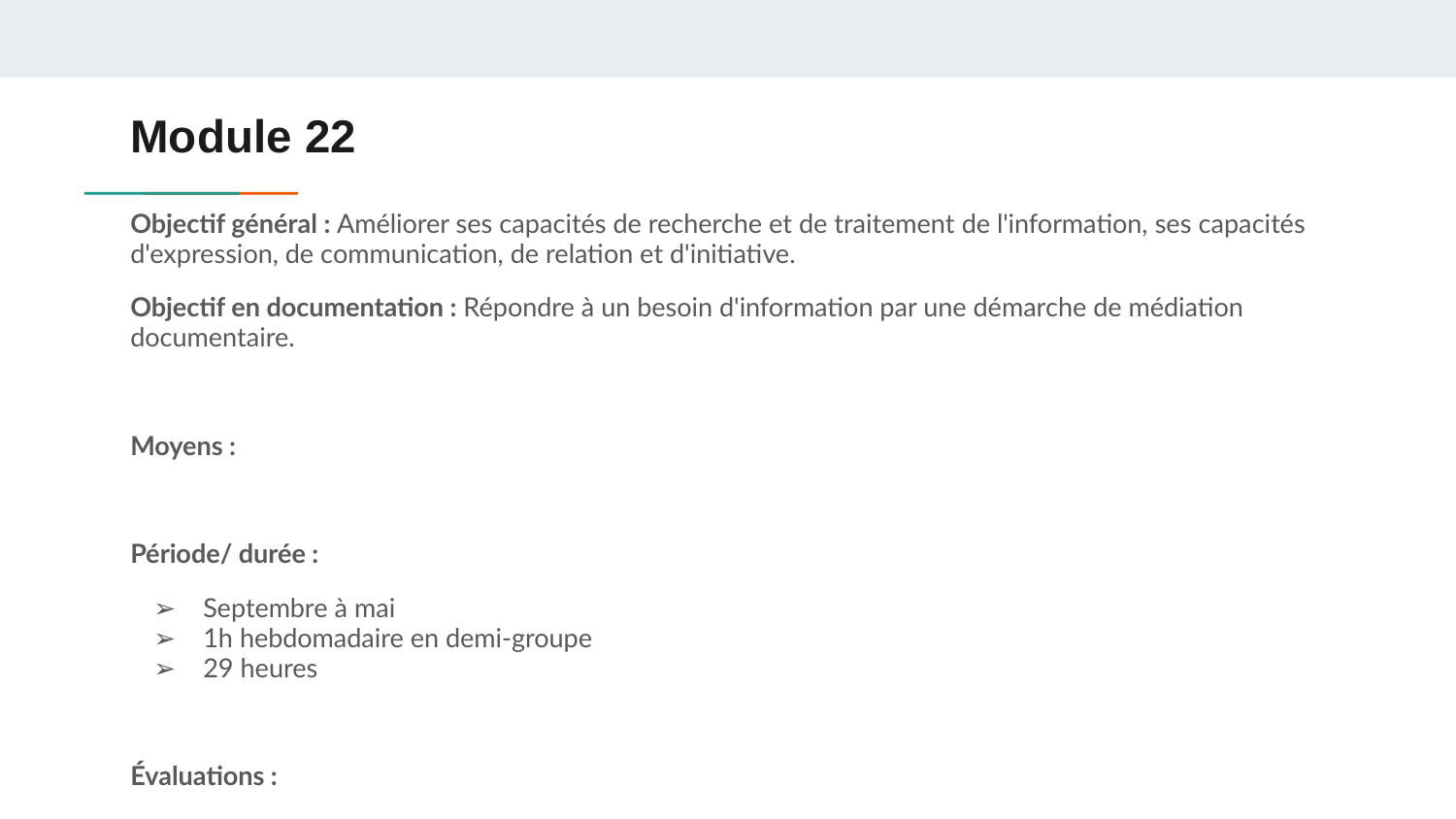

# Module 22
Objectif général : Améliorer ses capacités de recherche et de traitement de l'information, ses capacités d'expression, de communication, de relation et d'initiative.
Objectif en documentation : Répondre à un besoin d'information par une démarche de médiation documentaire.

Moyens :

Période/ durée :
Septembre à mai
1h hebdomadaire en demi-groupe
29 heures

Évaluations :